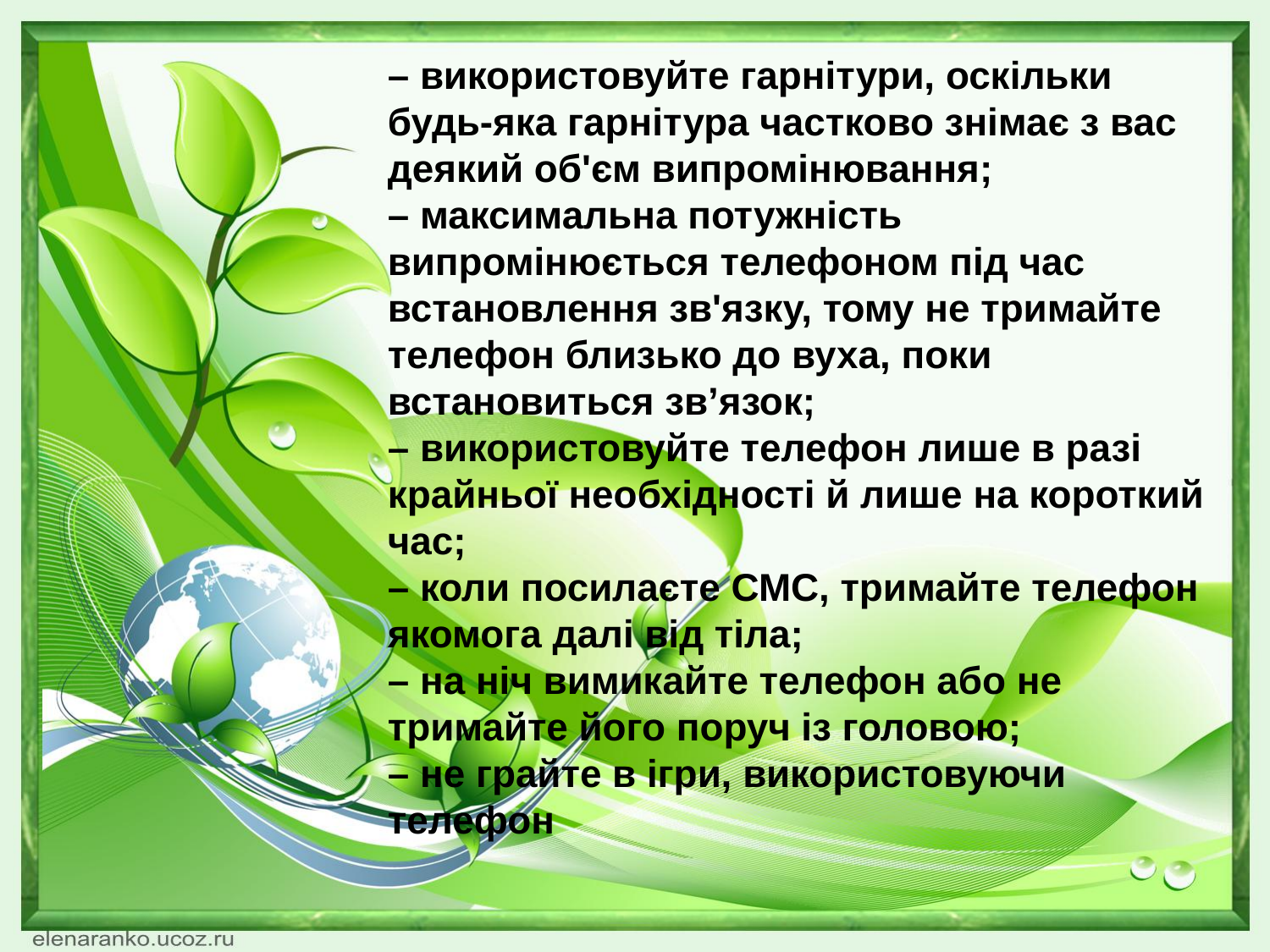

# – використовуйте гарнітури, оскільки будь-яка гарнітура частково знімає з вас деякий об'єм випромінювання; – максимальна потужність випромінюється телефоном під час встановлення зв'язку, тому не тримайте телефон близько до вуха, поки встановиться зв’язок; – використовуйте телефон лише в разі крайньої необхідності й лише на короткий час; – коли посилаєте СМС, тримайте телефон якомога далі від тіла; – на ніч вимикайте телефон або не тримайте його поруч із головою; – не грайте в ігри, використовуючи телефон